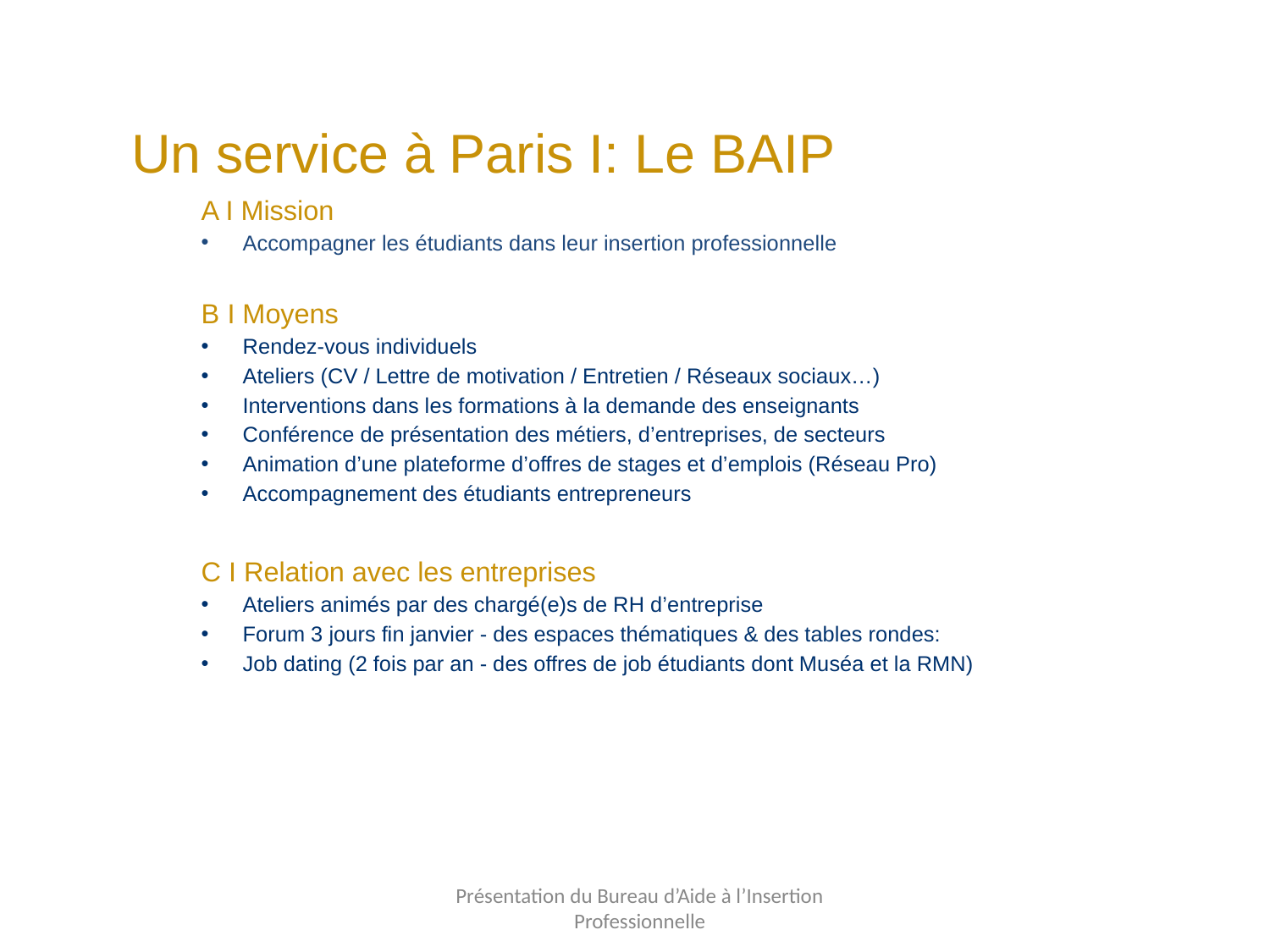

# Un service à Paris I: Le BAIP
A I Mission
Accompagner les étudiants dans leur insertion professionnelle

B I Moyens
Rendez-vous individuels
Ateliers (CV / Lettre de motivation / Entretien / Réseaux sociaux…)
Interventions dans les formations à la demande des enseignants
Conférence de présentation des métiers, d’entreprises, de secteurs
Animation d’une plateforme d’offres de stages et d’emplois (Réseau Pro)
Accompagnement des étudiants entrepreneurs

C I Relation avec les entreprises
Ateliers animés par des chargé(e)s de RH d’entreprise
Forum 3 jours fin janvier - des espaces thématiques & des tables rondes:
Job dating (2 fois par an - des offres de job étudiants dont Muséa et la RMN)
Présentation du Bureau d’Aide à l’Insertion Professionnelle
28